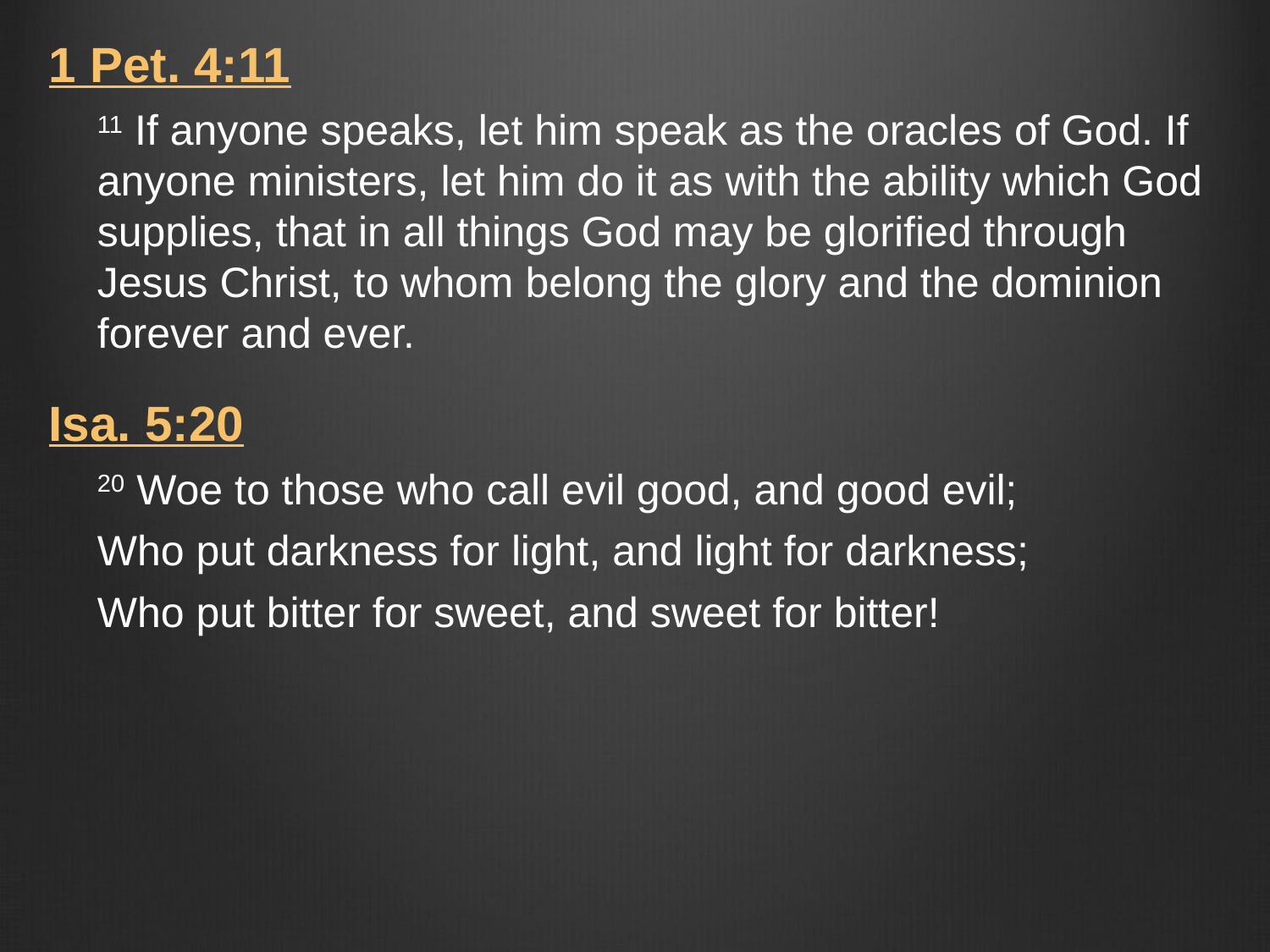

1 Pet. 4:11
11 If anyone speaks, let him speak as the oracles of God. If anyone ministers, let him do it as with the ability which God supplies, that in all things God may be glorified through Jesus Christ, to whom belong the glory and the dominion forever and ever.
Isa. 5:20
20 Woe to those who call evil good, and good evil;
Who put darkness for light, and light for darkness;
Who put bitter for sweet, and sweet for bitter!